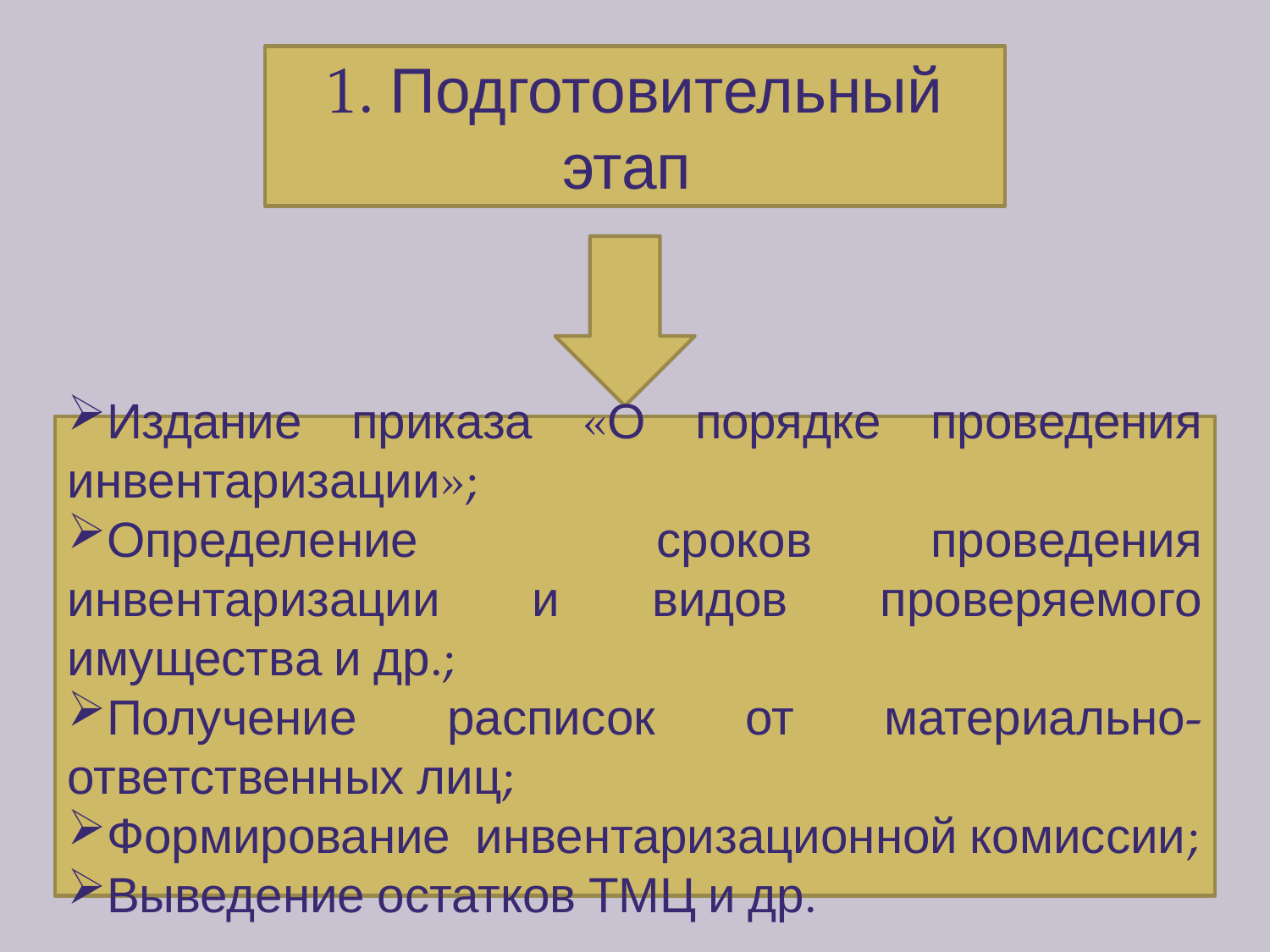

1. Подготовительный этап

Издание приказа «О порядке проведения инвентаризации»;
Определение  сроков проведения инвентаризации и видов проверяемого имущества и др.;
Получение расписок от материально-ответственных лиц;
Формирование  инвентаризационной комиссии;
Выведение остатков ТМЦ и др.